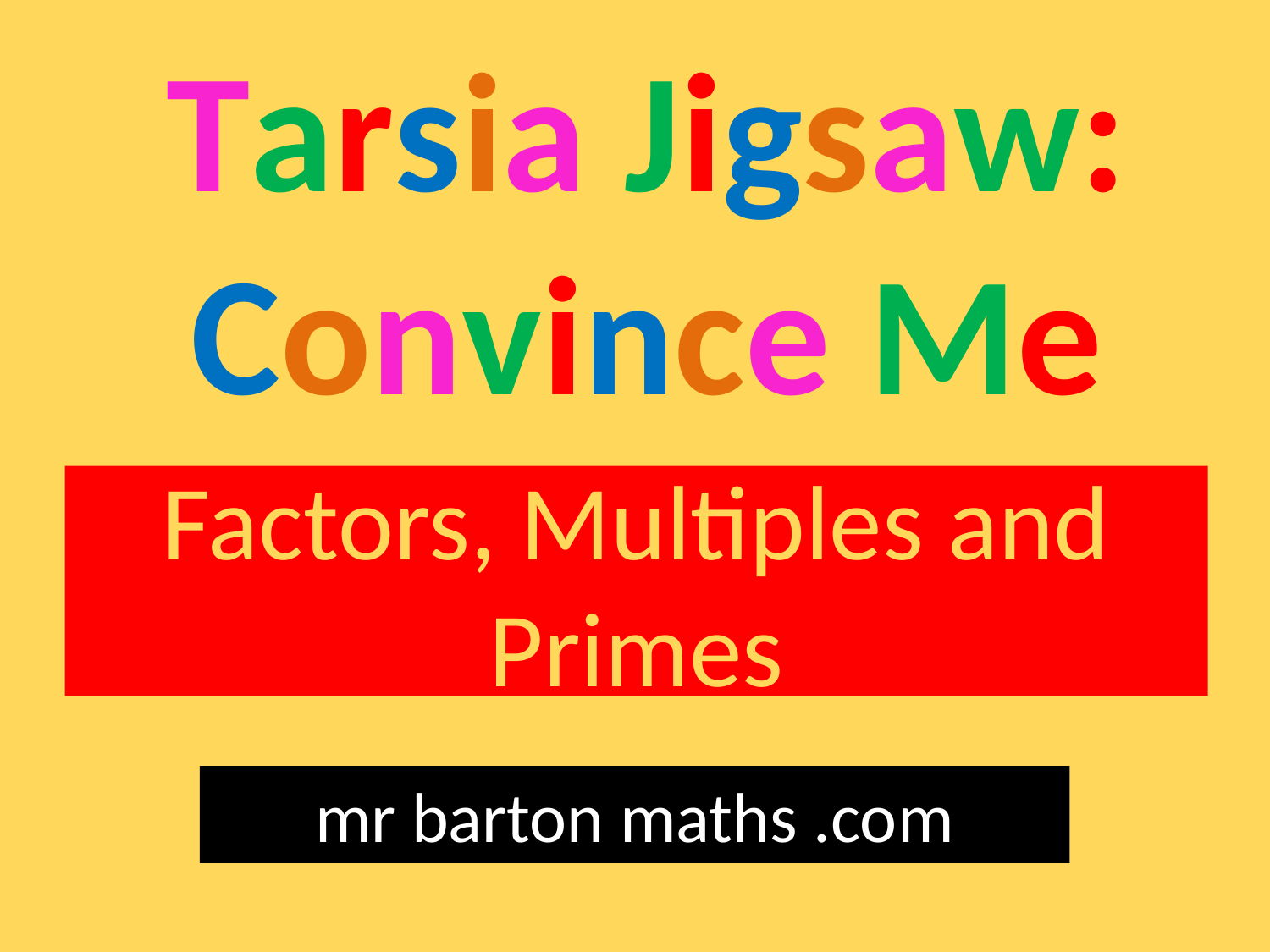

Tarsia Jigsaw:
Convince Me
# Factors, Multiples and Primes
mr barton maths .com